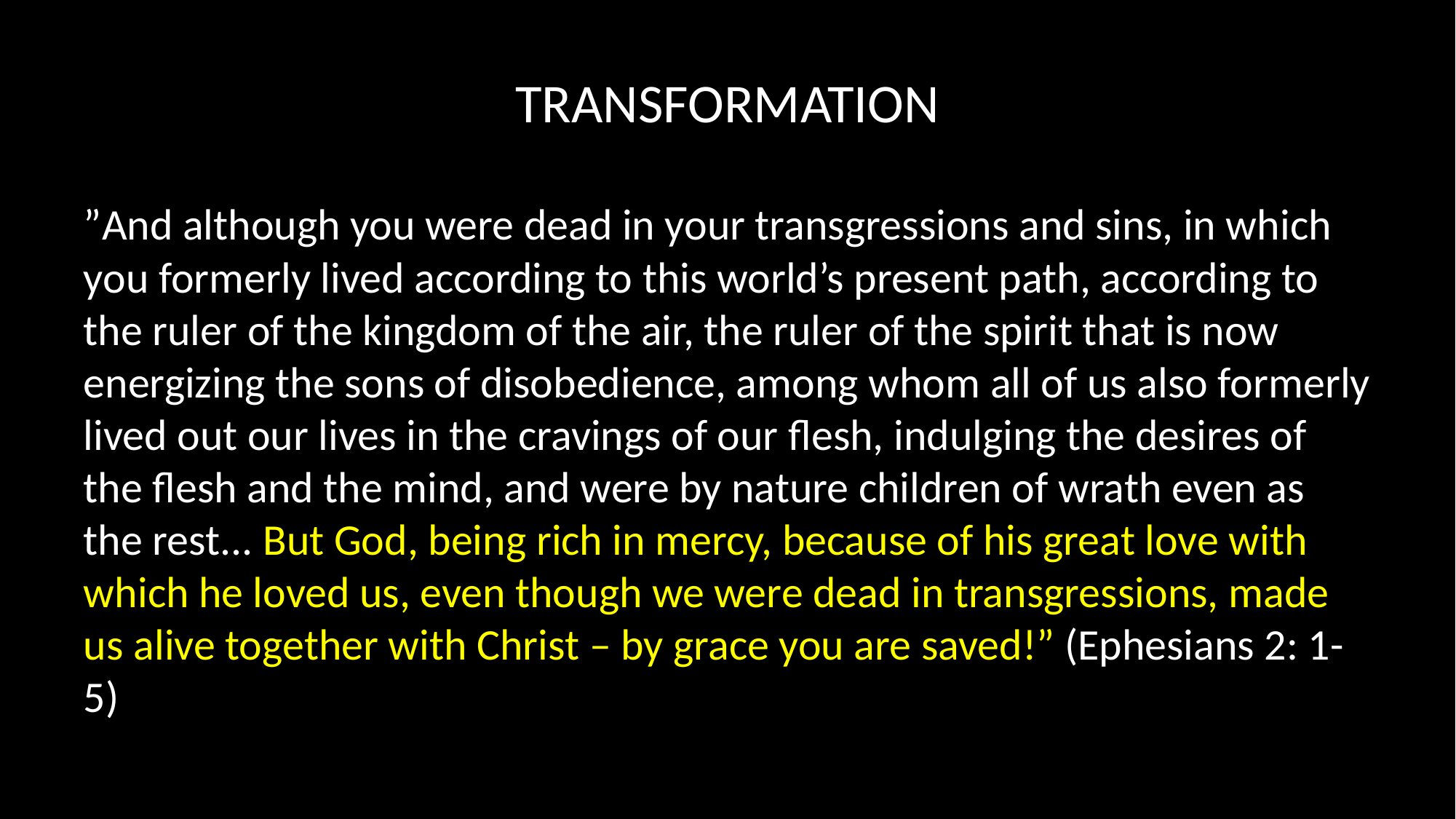

# TRANSFORMATION
”And although you were dead in your transgressions and sins, in which you formerly lived according to this world’s present path, according to the ruler of the kingdom of the air, the ruler of the spirit that is now energizing the sons of disobedience, among whom all of us also formerly lived out our lives in the cravings of our flesh, indulging the desires of the flesh and the mind, and were by nature children of wrath even as the rest... But God, being rich in mercy, because of his great love with which he loved us, even though we were dead in transgressions, made us alive together with Christ – by grace you are saved!” (Ephesians 2: 1-5)